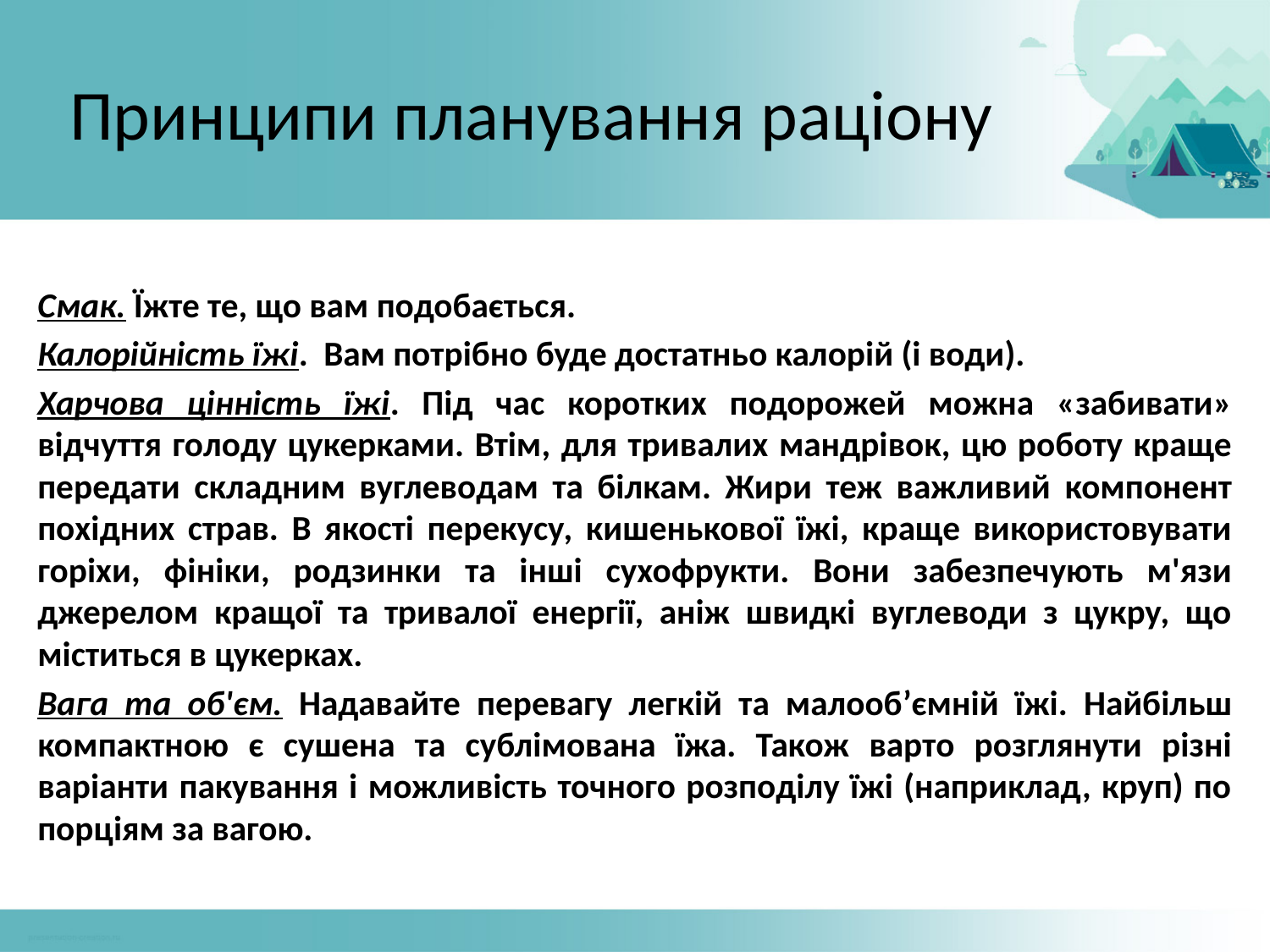

# Принципи планування раціону
Смак. Їжте те, що вам подобається.
Калорійність їжі.  Вам потрібно буде достатньо калорій (і води).
Харчова цінність їжі. Під час коротких подорожей можна «забивати» відчуття голоду цукерками. Втім, для тривалих мандрівок, цю роботу краще передати складним вуглеводам та білкам. Жири теж важливий компонент похідних страв. В якості перекусу, кишенькової їжі, краще використовувати горіхи, фініки, родзинки та інші сухофрукти. Вони забезпечують м'язи джерелом кращої та тривалої енергії, аніж швидкі вуглеводи з цукру, що міститься в цукерках.
Вага та об'єм. Надавайте перевагу легкій та малооб’ємній їжі. Найбільш компактною є сушена та сублімована їжа. Також варто розглянути різні варіанти пакування і можливість точного розподілу їжі (наприклад, круп) по порціям за вагою.